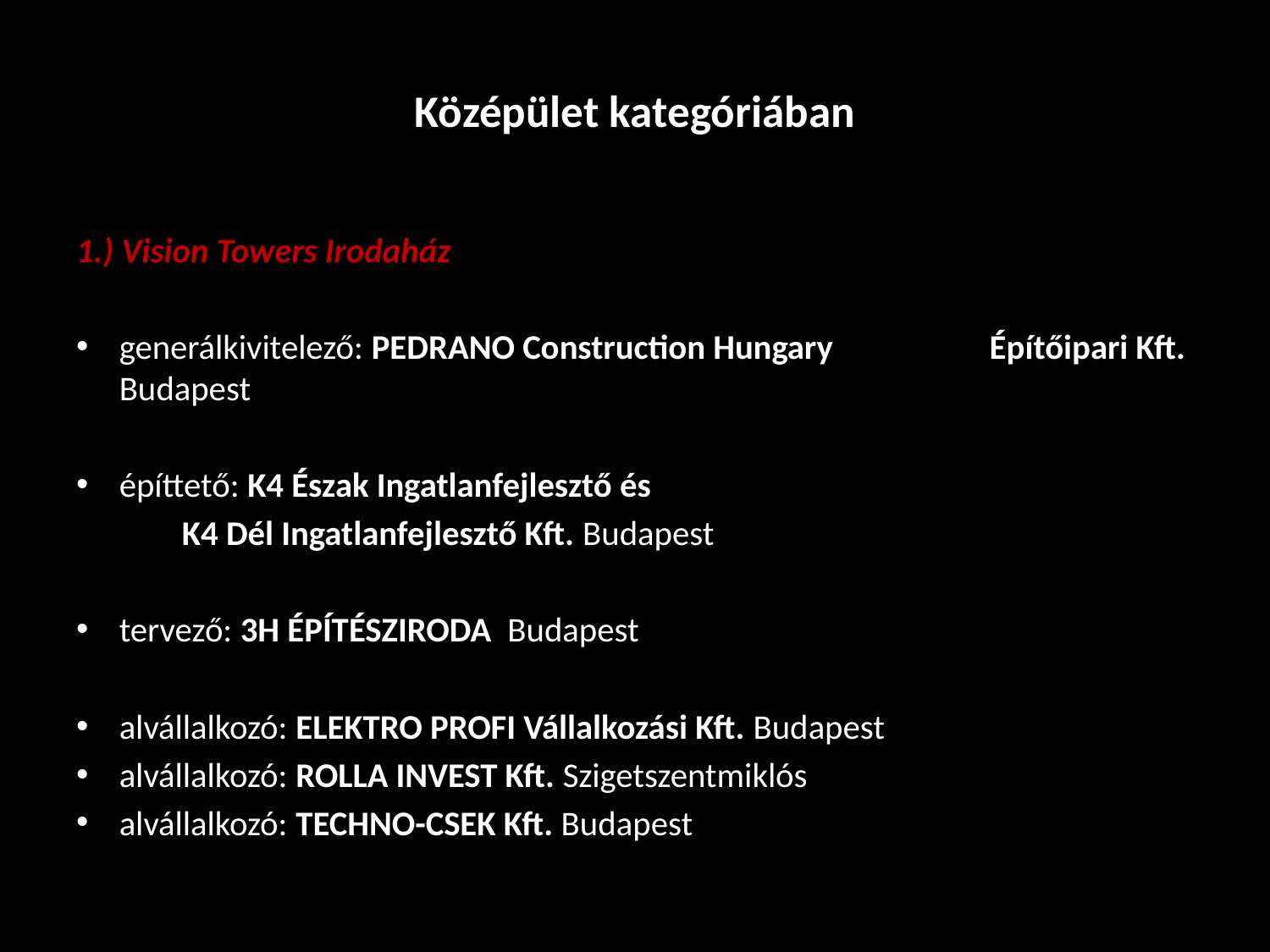

# Középület kategóriában
1.) Vision Towers Irodaház

generálkivitelező: PEDRANO Construction Hungary 				         Építőipari Kft.  Budapest

építtető: K4 Észak Ingatlanfejlesztő és
		        K4 Dél Ingatlanfejlesztő Kft. Budapest

tervező: 3H ÉPÍTÉSZIRODA  Budapest

alvállalkozó: ELEKTRO PROFI Vállalkozási Kft. Budapest
alvállalkozó: ROLLA INVEST Kft. Szigetszentmiklós
alvállalkozó: TECHNO-CSEK Kft. Budapest